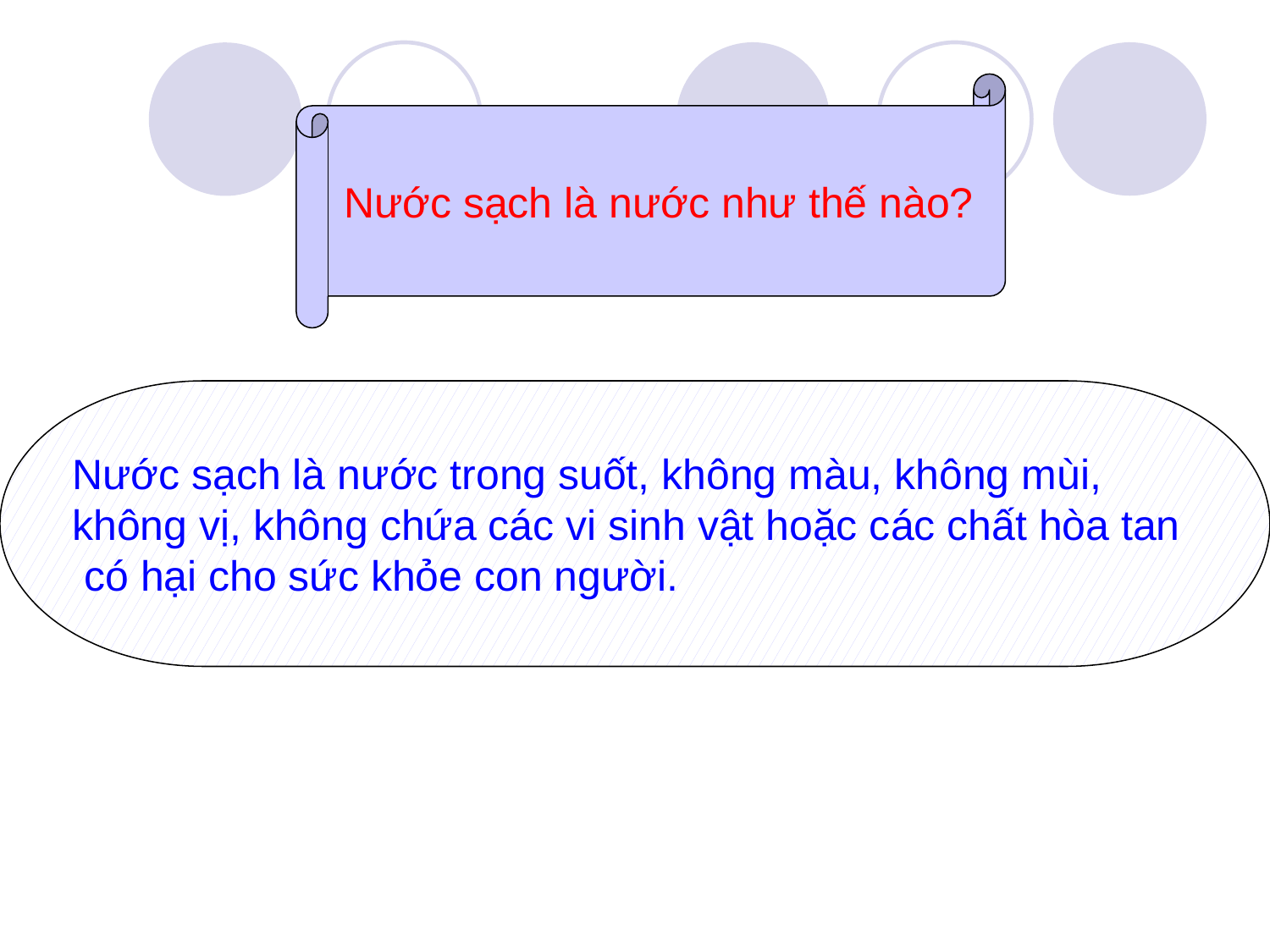

Nước sạch là nước như thế nào?
Nước sạch là nước trong suốt, không màu, không mùi,
không vị, không chứa các vi sinh vật hoặc các chất hòa tan
 có hại cho sức khỏe con người.